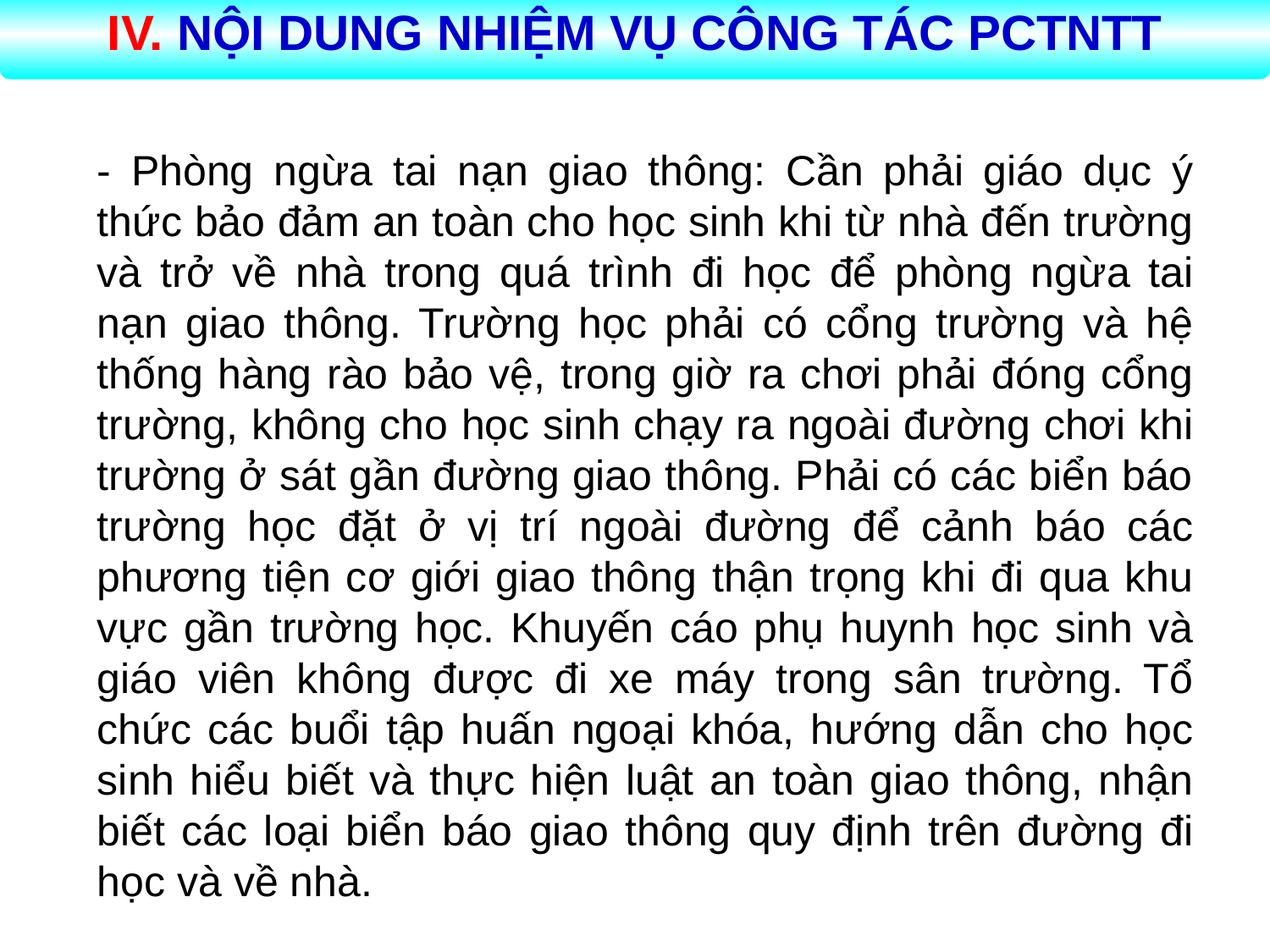

IV. NỘI DUNG NHIỆM VỤ CÔNG TÁC PCTNTT
- Phòng ngừa tai nạn giao thông: Cần phải giáo dục ý thức bảo đảm an toàn cho học sinh khi từ nhà đến trường và trở về nhà trong quá trình đi học để phòng ngừa tai nạn giao thông. Trường học phải có cổng trường và hệ thống hàng rào bảo vệ, trong giờ ra chơi phải đóng cổng trường, không cho học sinh chạy ra ngoài đường chơi khi trường ở sát gần đường giao thông. Phải có các biển báo trường học đặt ở vị trí ngoài đường để cảnh báo các phương tiện cơ giới giao thông thận trọng khi đi qua khu vực gần trường học. Khuyến cáo phụ huynh học sinh và giáo viên không được đi xe máy trong sân trường. Tổ chức các buổi tập huấn ngoại khóa, hướng dẫn cho học sinh hiểu biết và thực hiện luật an toàn giao thông, nhận biết các loại biển báo giao thông quy định trên đường đi học và về nhà.